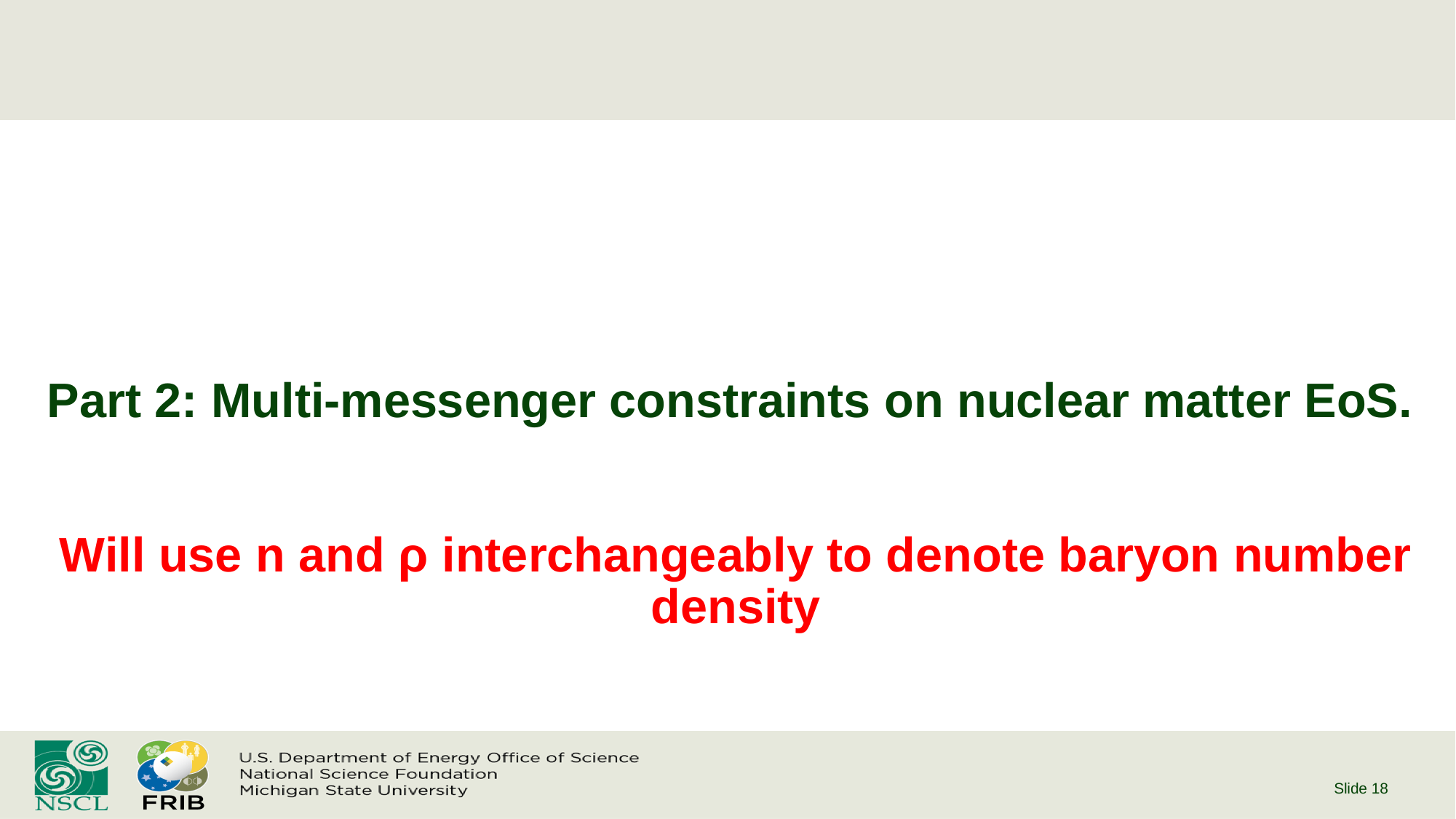

# Part 2: Multi-messenger constraints on nuclear matter EoS.
Will use n and ρ interchangeably to denote baryon number density
Slide 18